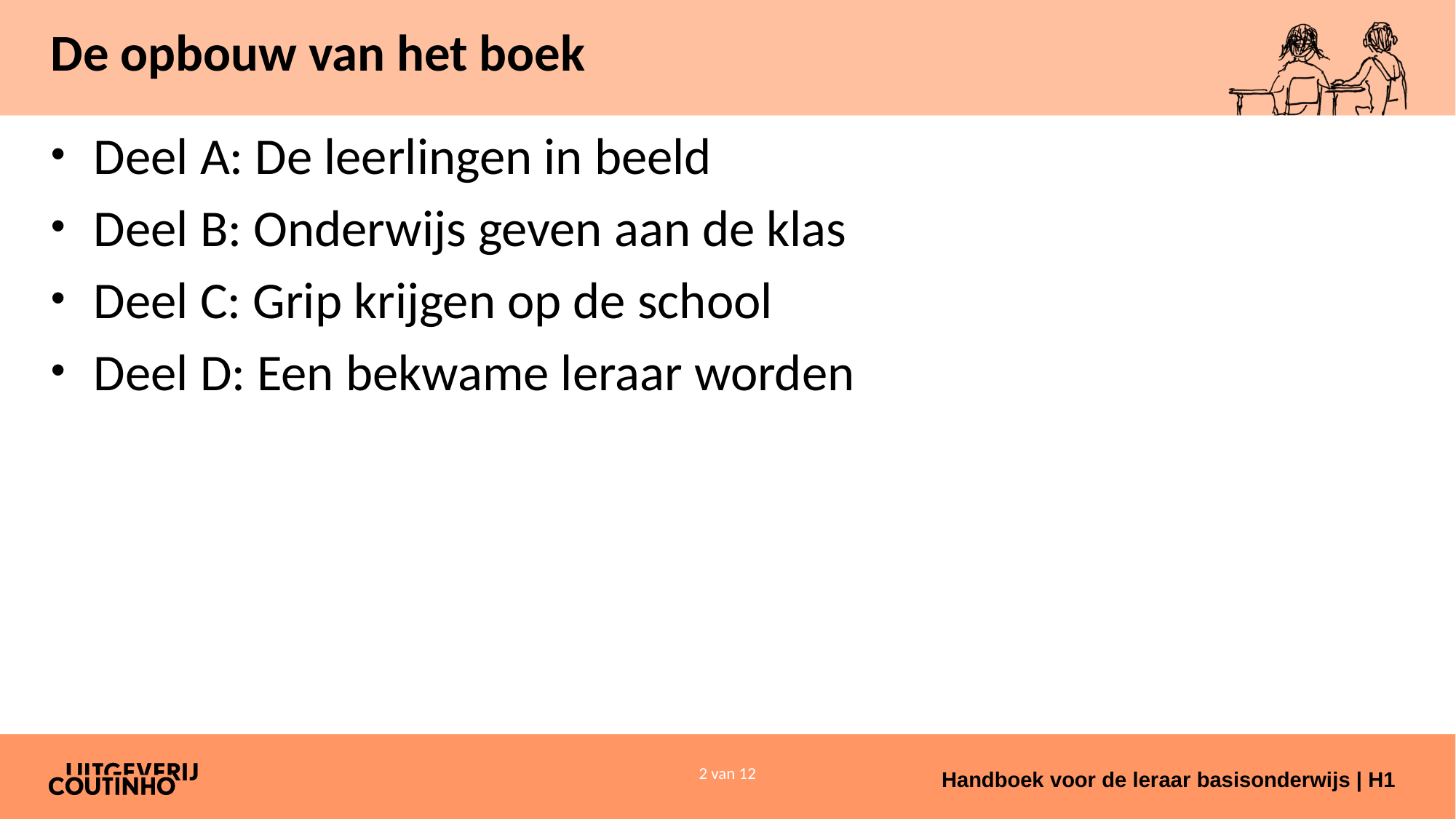

# De opbouw van het boek
Deel A: De leerlingen in beeld
Deel B: Onderwijs geven aan de klas
Deel C: Grip krijgen op de school
Deel D: Een bekwame leraar worden